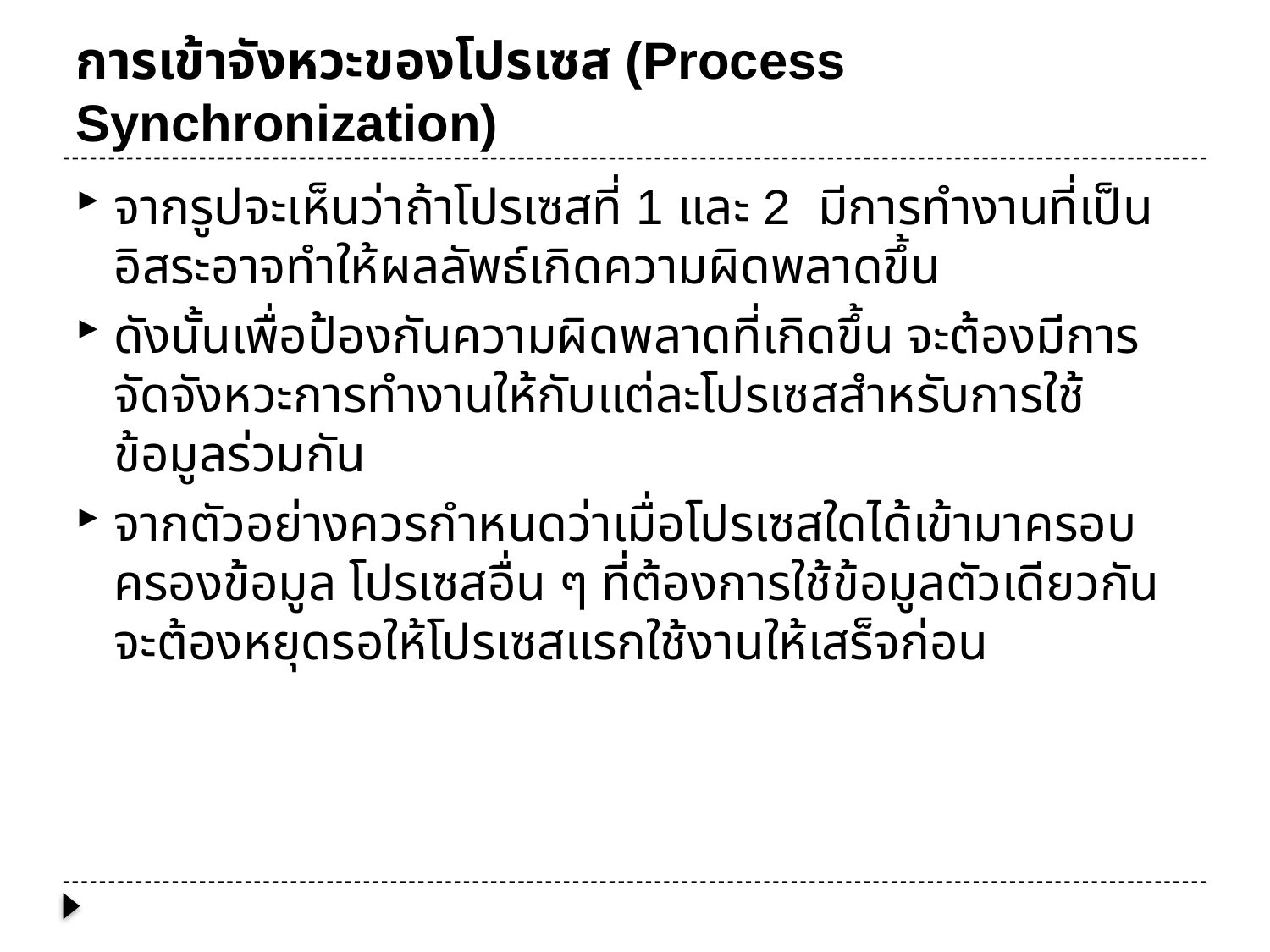

# การเข้าจังหวะของโปรเซส (Process Synchronization)
จากรูปจะเห็นว่าถ้าโปรเซสที่ 1 และ 2  มีการทำงานที่เป็นอิสระอาจทำให้ผลลัพธ์เกิดความผิดพลาดขึ้น
ดังนั้นเพื่อป้องกันความผิดพลาดที่เกิดขึ้น จะต้องมีการจัดจังหวะการทำงานให้กับแต่ละโปรเซสสำหรับการใช้ข้อมูลร่วมกัน
จากตัวอย่างควรกำหนดว่าเมื่อโปรเซสใดได้เข้ามาครอบครองข้อมูล โปรเซสอื่น ๆ ที่ต้องการใช้ข้อมูลตัวเดียวกันจะต้องหยุดรอให้โปรเซสแรกใช้งานให้เสร็จก่อน